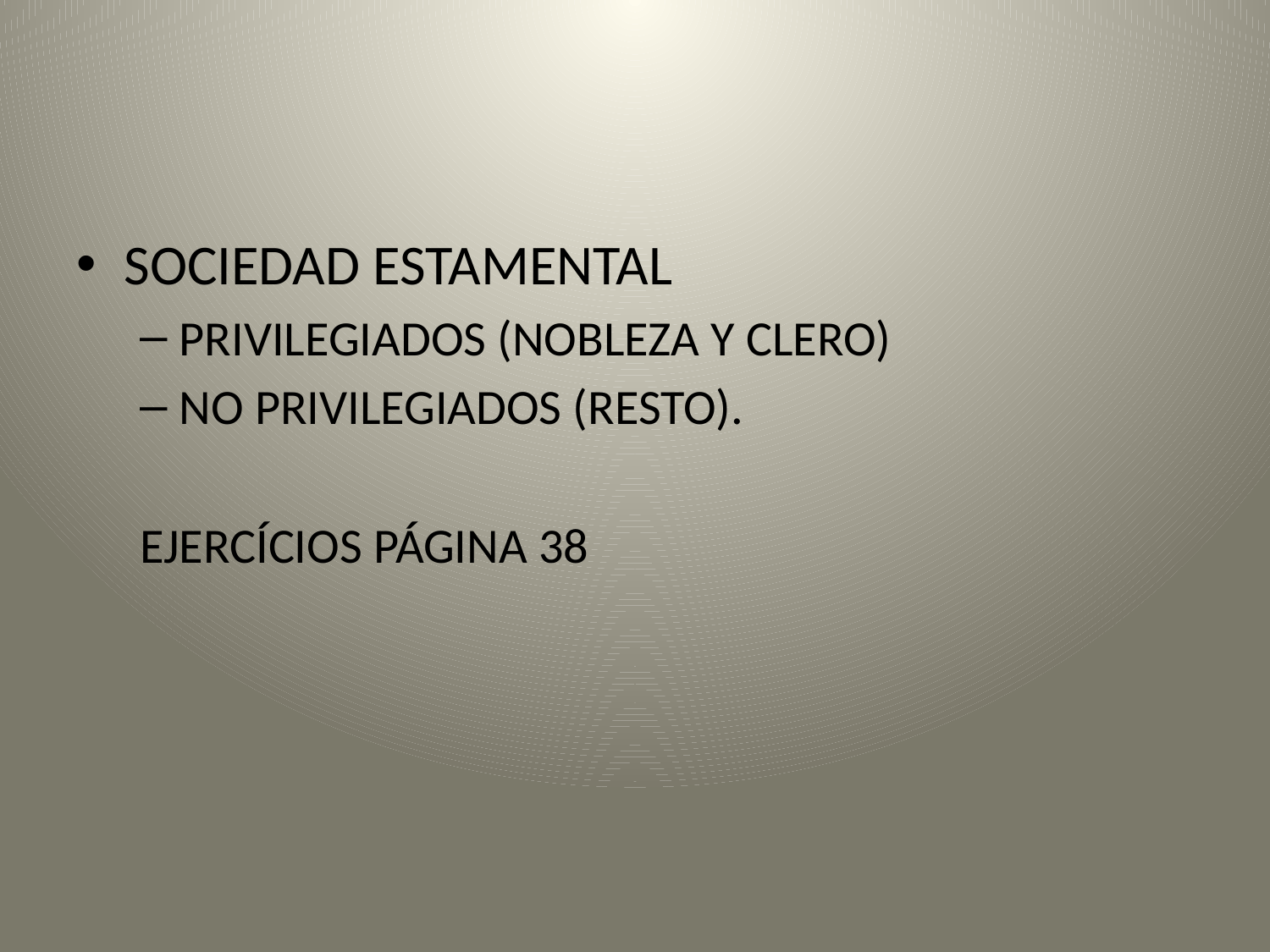

#
SOCIEDAD ESTAMENTAL
PRIVILEGIADOS (NOBLEZA Y CLERO)
NO PRIVILEGIADOS (RESTO).

EJERCÍCIOS PÁGINA 38